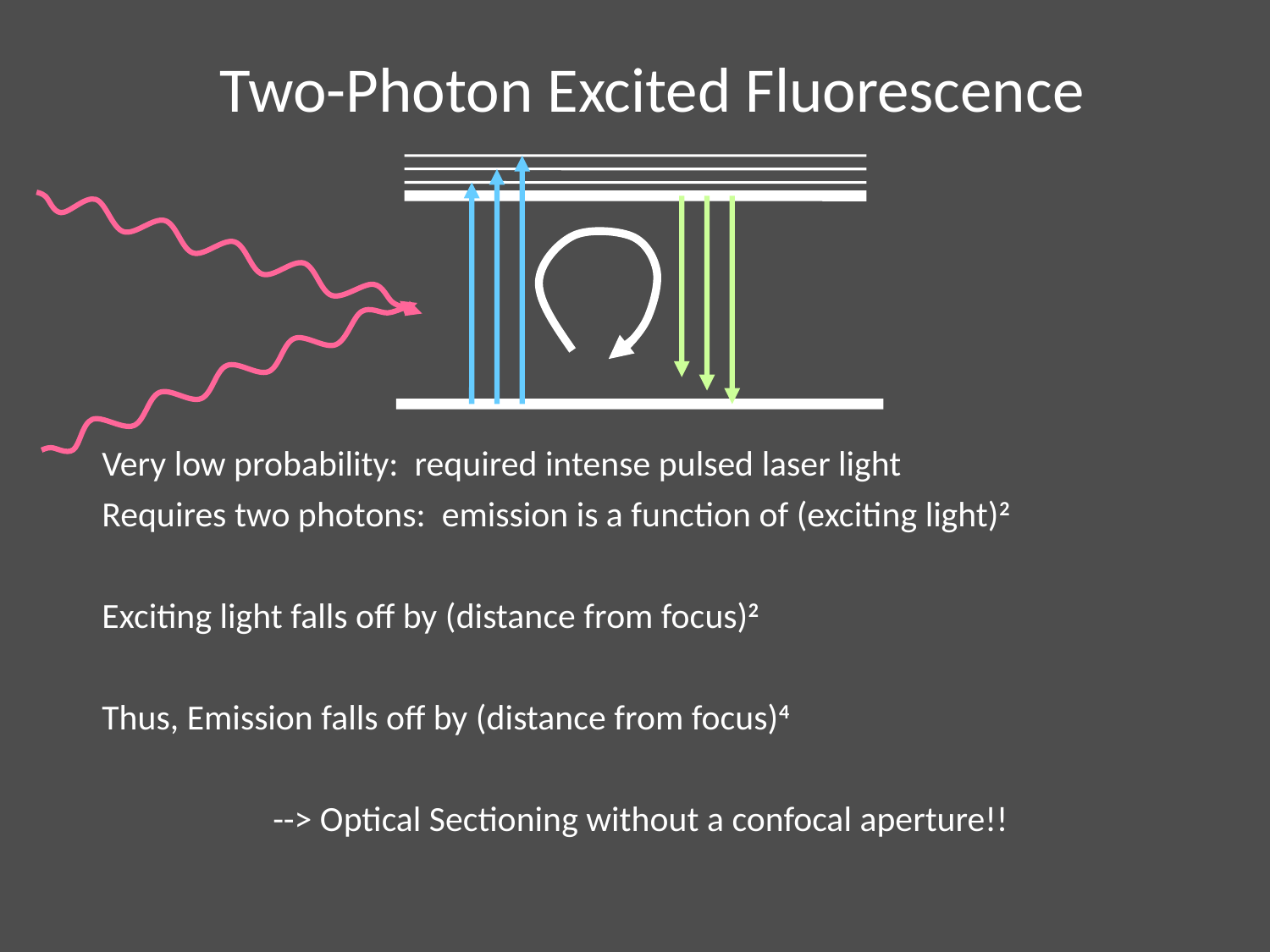

Two-Photon Excited Fluorescence

Very low probability:  required intense pulsed laser light
Requires two photons:  emission is a function of (exciting light)2

Exciting light falls off by (distance from focus)2

Thus, Emission falls off by (distance from focus)4

--> Optical Sectioning without a confocal aperture!!